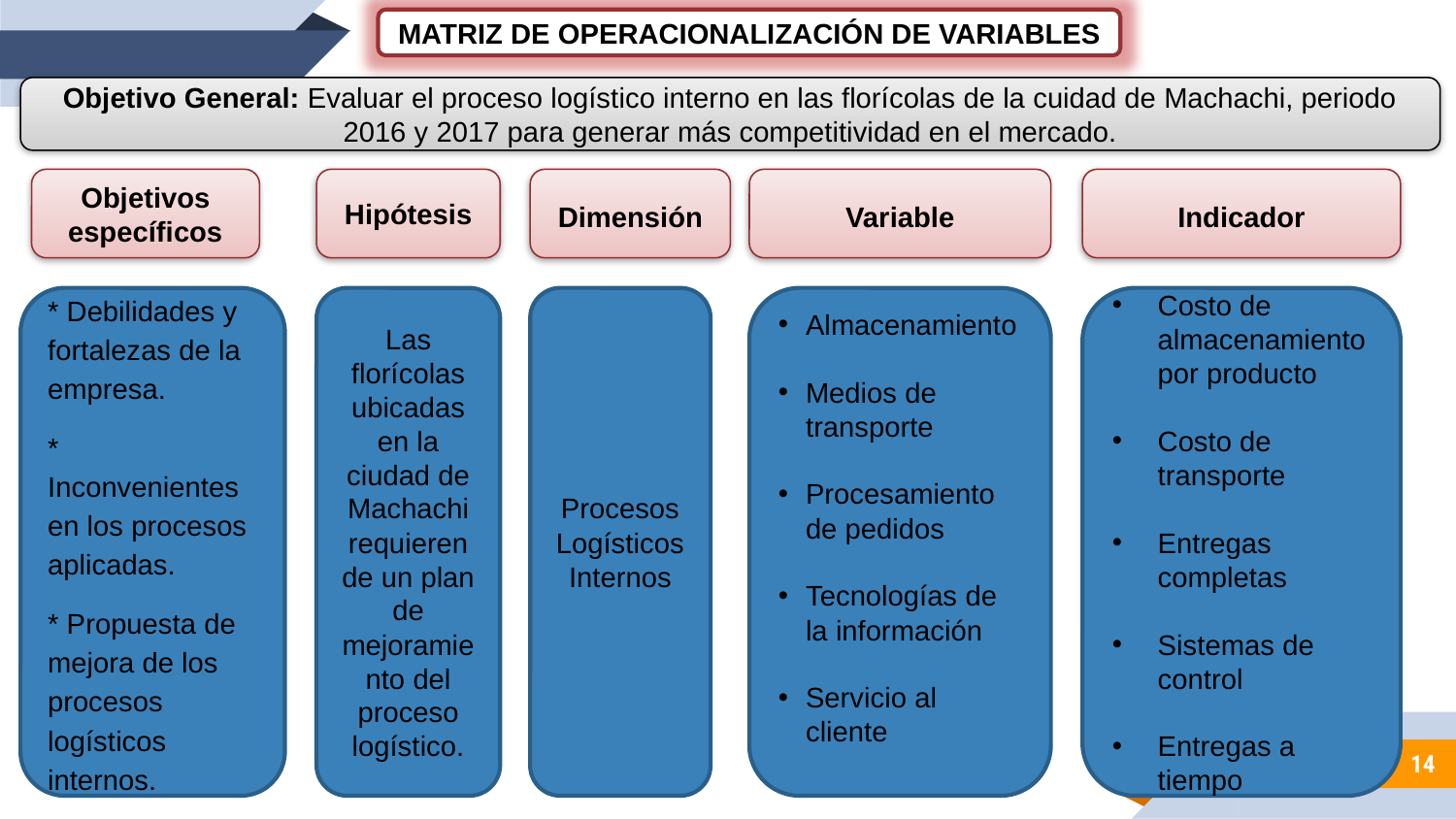

MATRIZ DE OPERACIONALIZACIÓN DE VARIABLES
Objetivo General: Evaluar el proceso logístico interno en las florícolas de la cuidad de Machachi, periodo 2016 y 2017 para generar más competitividad en el mercado.
Variable
Objetivos específicos
Hipótesis
Dimensión
Indicador

* Debilidades y fortalezas de la empresa.
* Inconvenientes en los procesos aplicadas.
* Propuesta de mejora de los procesos logísticos internos.

Las florícolas ubicadas en la ciudad de Machachi requieren de un plan de mejoramiento del proceso logístico.
Procesos Logísticos Internos
Almacenamiento

Medios de transporte

Procesamiento de pedidos

Tecnologías de la información

Servicio al cliente

Costo de almacenamiento por producto

Costo de transporte

Entregas completas

Sistemas de control

Entregas a tiempo
14